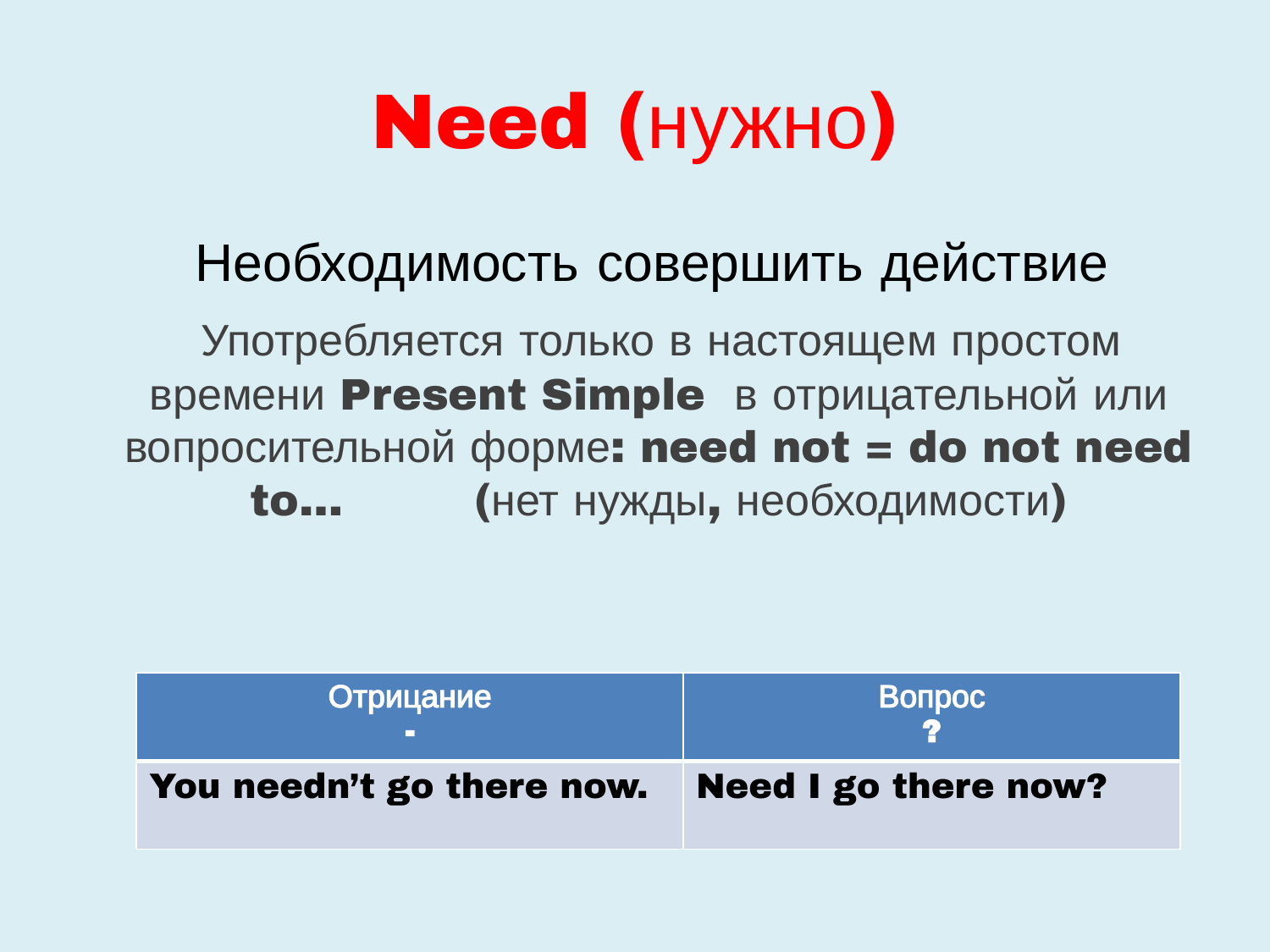

# Need (нужно)
  Необходимость совершить действие
   Употребляется только в настоящем простом времени Present Simple  в отрицательной или вопросительной форме: need not = do not need to…         (нет нужды, необходимости)

| Отрицание - | Вопрос ? |
| --- | --- |
| You needn’t go there now. | Need I go there now? |